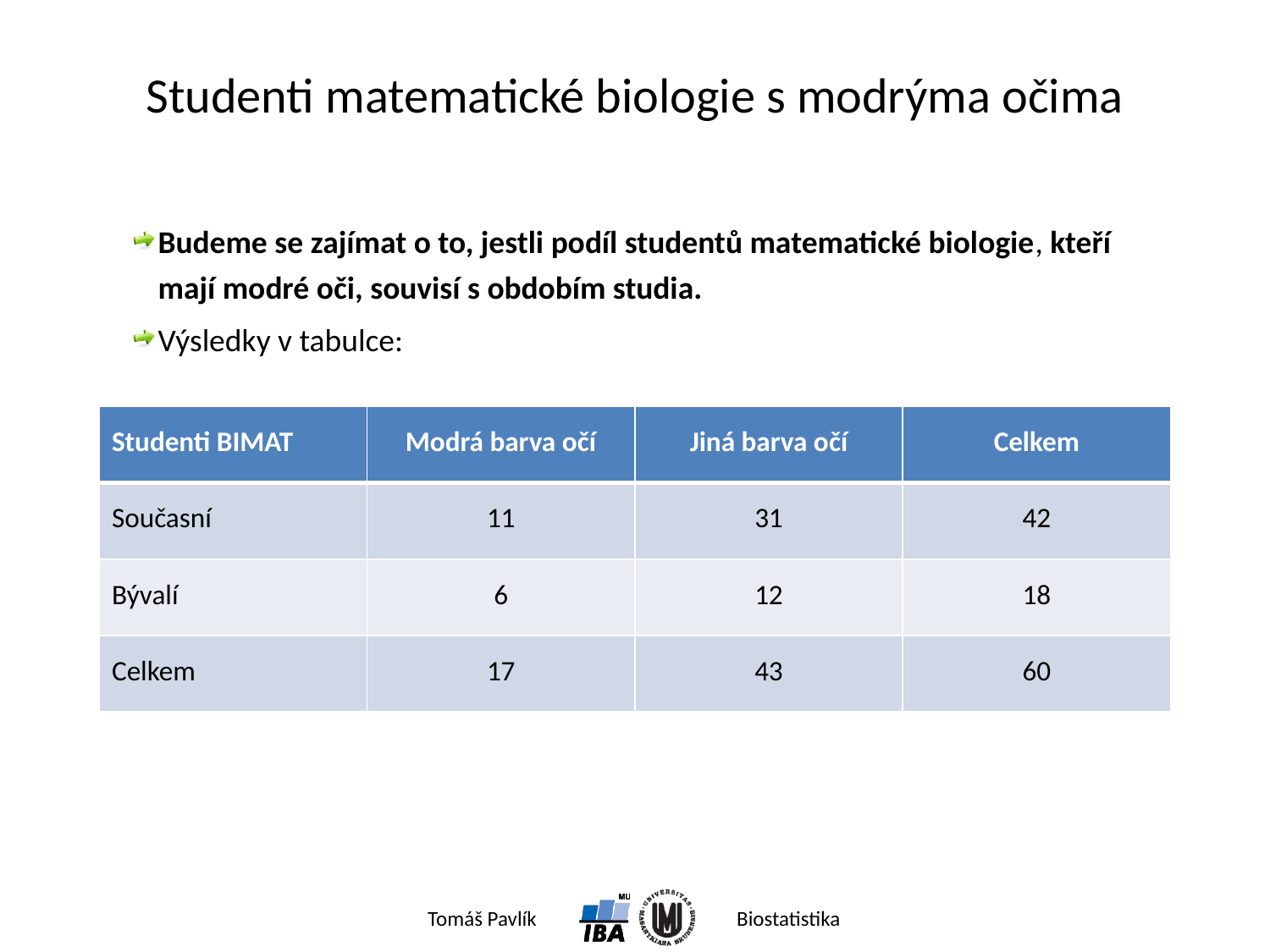

# Studenti matematické biologie s modrýma očima
Budeme se zajímat o to, jestli podíl studentů matematické biologie, kteří mají modré oči, souvisí s obdobím studia.
Výsledky v tabulce:

| Studenti BIMAT | Modrá barva očí | Jiná barva očí | Celkem |
| --- | --- | --- | --- |
| Současní | 11 | 31 | 42 |
| Bývalí | 6 | 12 | 18 |
| Celkem | 17 | 43 | 60 |